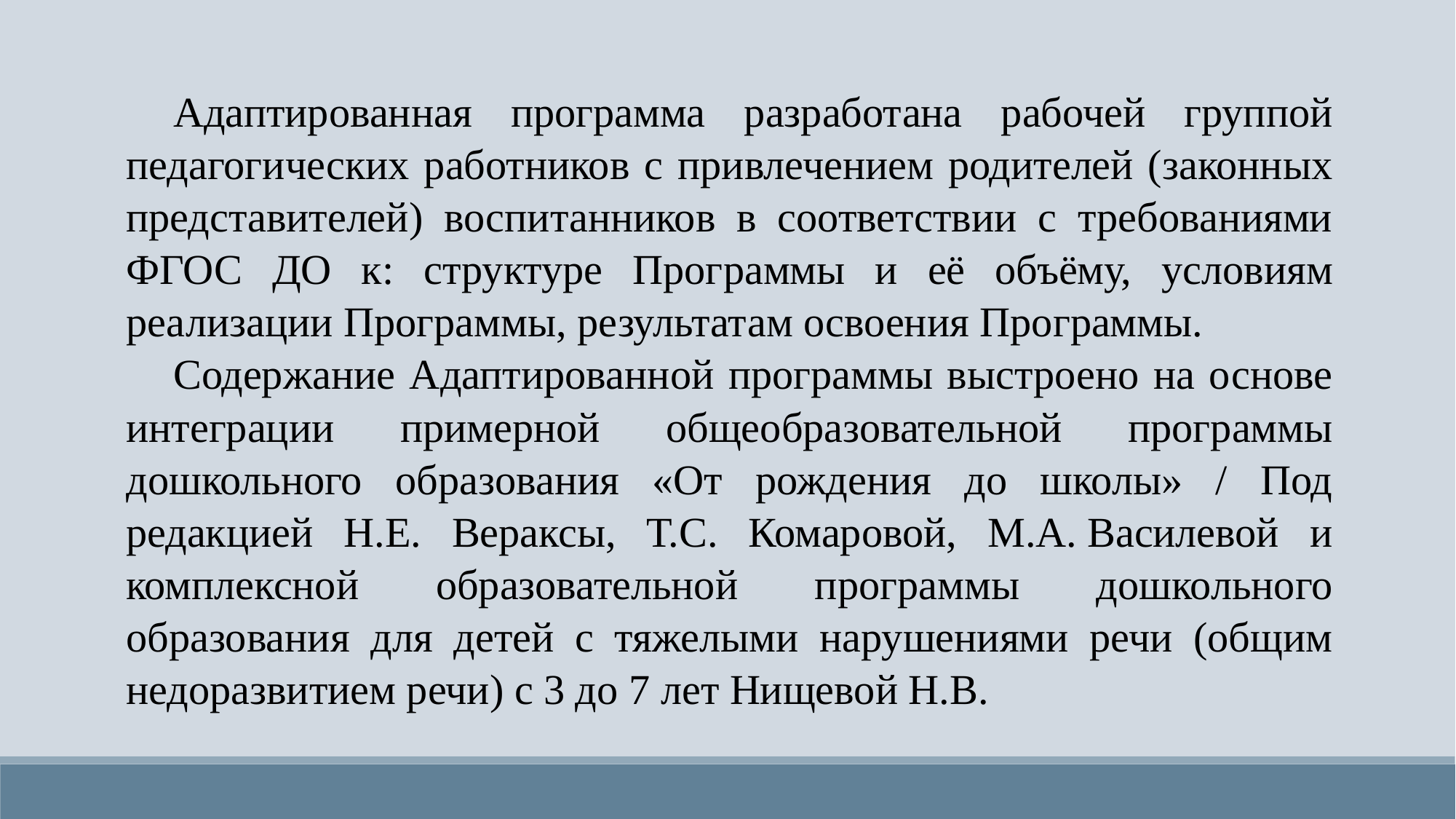

Адаптированная программа разработана рабочей группой педагогических работников с привлечением родителей (законных представителей) воспитанников в соответствии с требованиями ФГОС ДО к: структуре Программы и её объёму, условиям реализации Программы, результатам освоения Программы.
Содержание Адаптированной программы выстроено на основе интеграции примерной общеобразовательной программы дошкольного образования «От рождения до школы» / Под редакцией Н.Е. Вераксы, Т.С. Комаровой, М.А. Василевой и комплексной образовательной программы дошкольного образования для детей с тяжелыми нарушениями речи (общим недоразвитием речи) с 3 до 7 лет Нищевой Н.В.